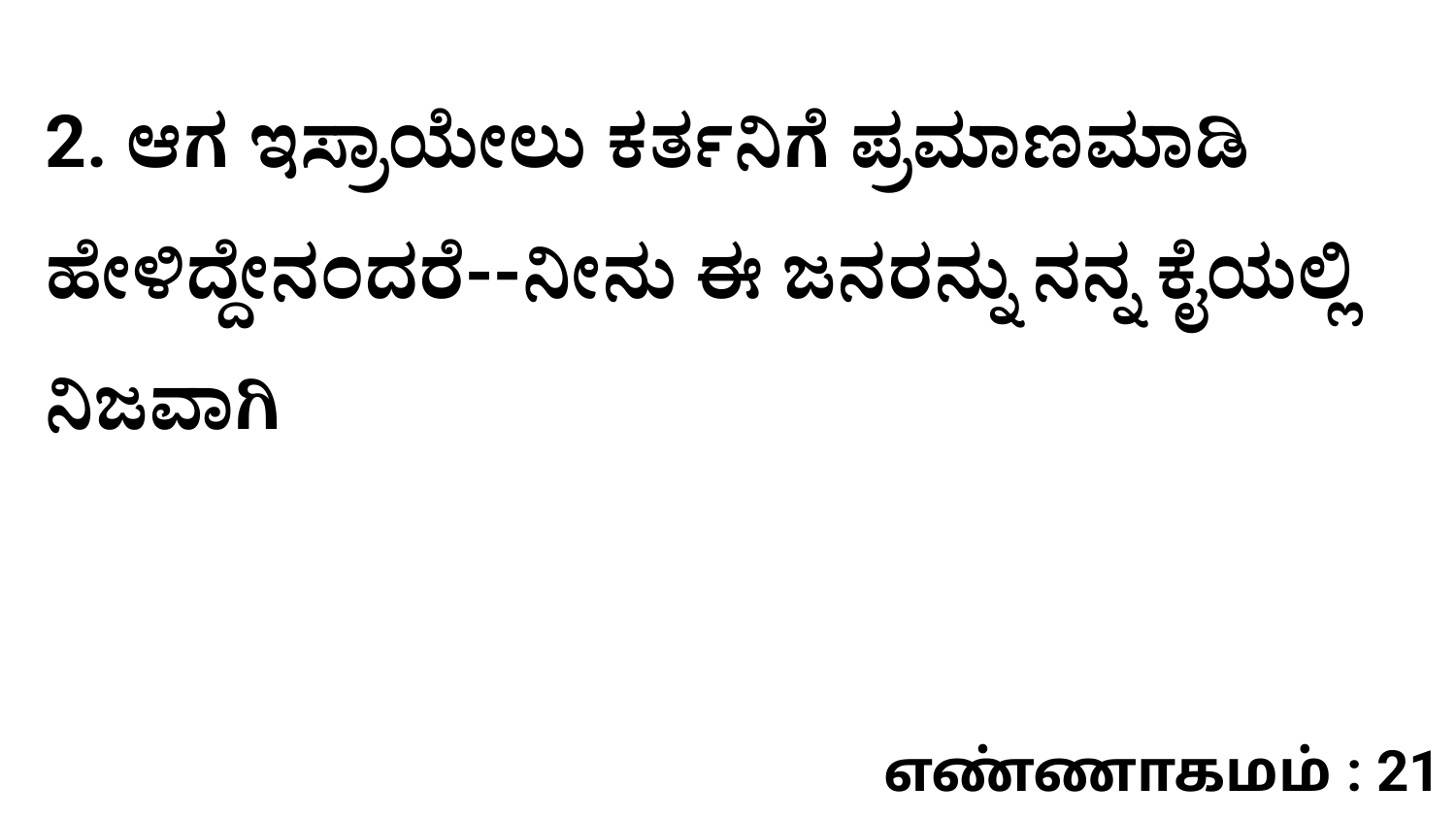

2. ಆಗ ಇಸ್ರಾಯೇಲು ಕರ್ತನಿಗೆ ಪ್ರಮಾಣಮಾಡಿ ಹೇಳಿದ್ದೇನಂದರೆ--ನೀನು ಈ ಜನರನ್ನು ನನ್ನ ಕೈಯಲ್ಲಿ ನಿಜವಾಗಿ
எண்ணாகமம் : 21